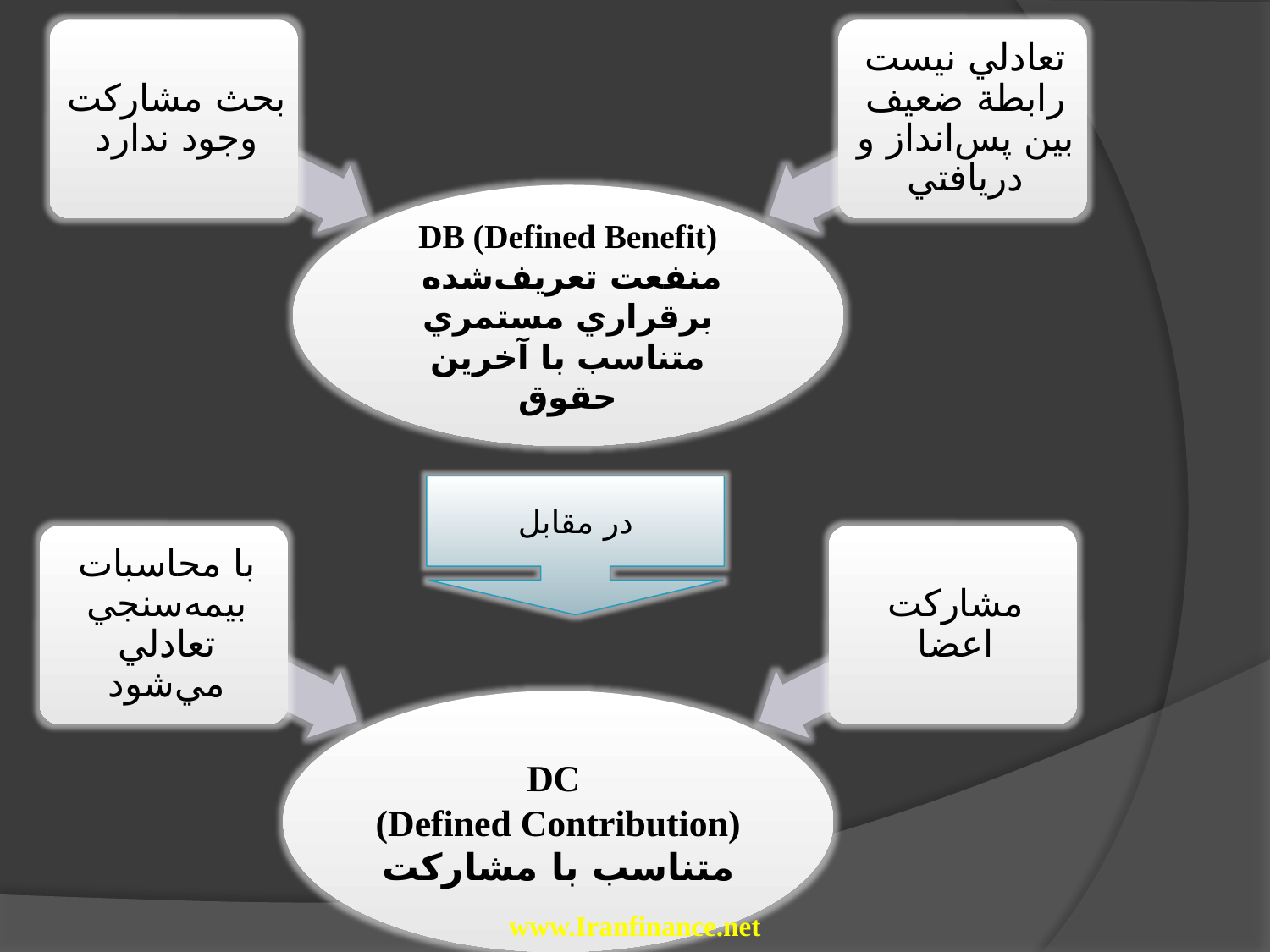

DB (Defined Benefit)
 منفعت تعريف‌شده برقراري مستمري متناسب با آخرين حقوق
بحث مشاركت وجود ندارد
تعادلي نيست رابطة ضعيف بين پس‌انداز و دريافتي
در مقابل
DC
(Defined Contribution) متناسب با مشاركت
با محاسبات بيمه‌سنجي تعادلي مي‌شود
مشاركت اعضا
www.Iranfinance.net